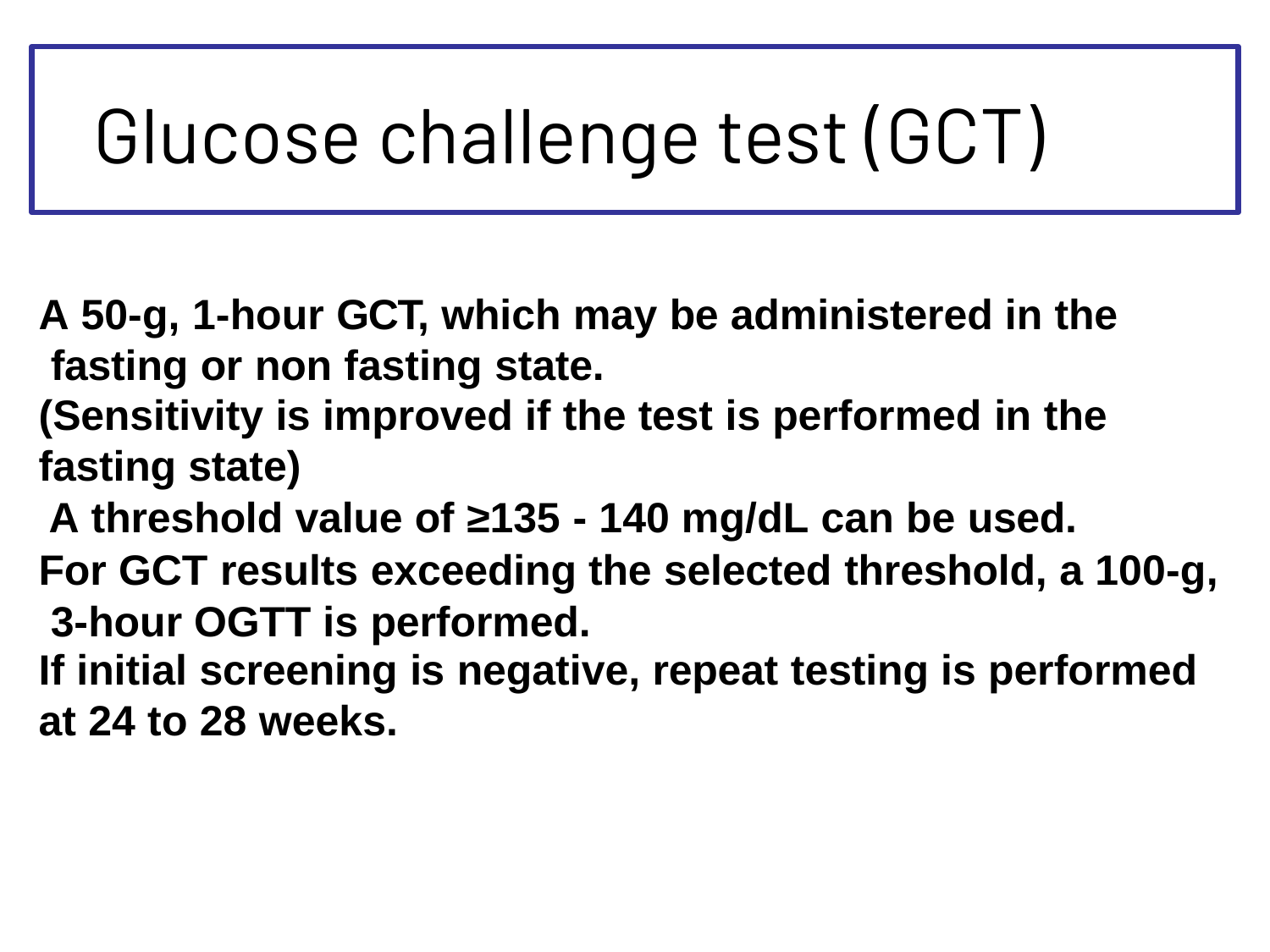

# Glucose challenge test (GCT)
A 50-g, 1-hour GCT, which may be administered in the  fasting or non fasting state.
(Sensitivity is improved if the test is performed in the
fasting state)
A threshold value of ≥135 - 140 mg/dL can be used.
For GCT results exceeding the selected threshold, a 100-g,  3-hour OGTT is performed.
If initial screening is negative, repeat testing is performed
at 24 to 28 weeks.